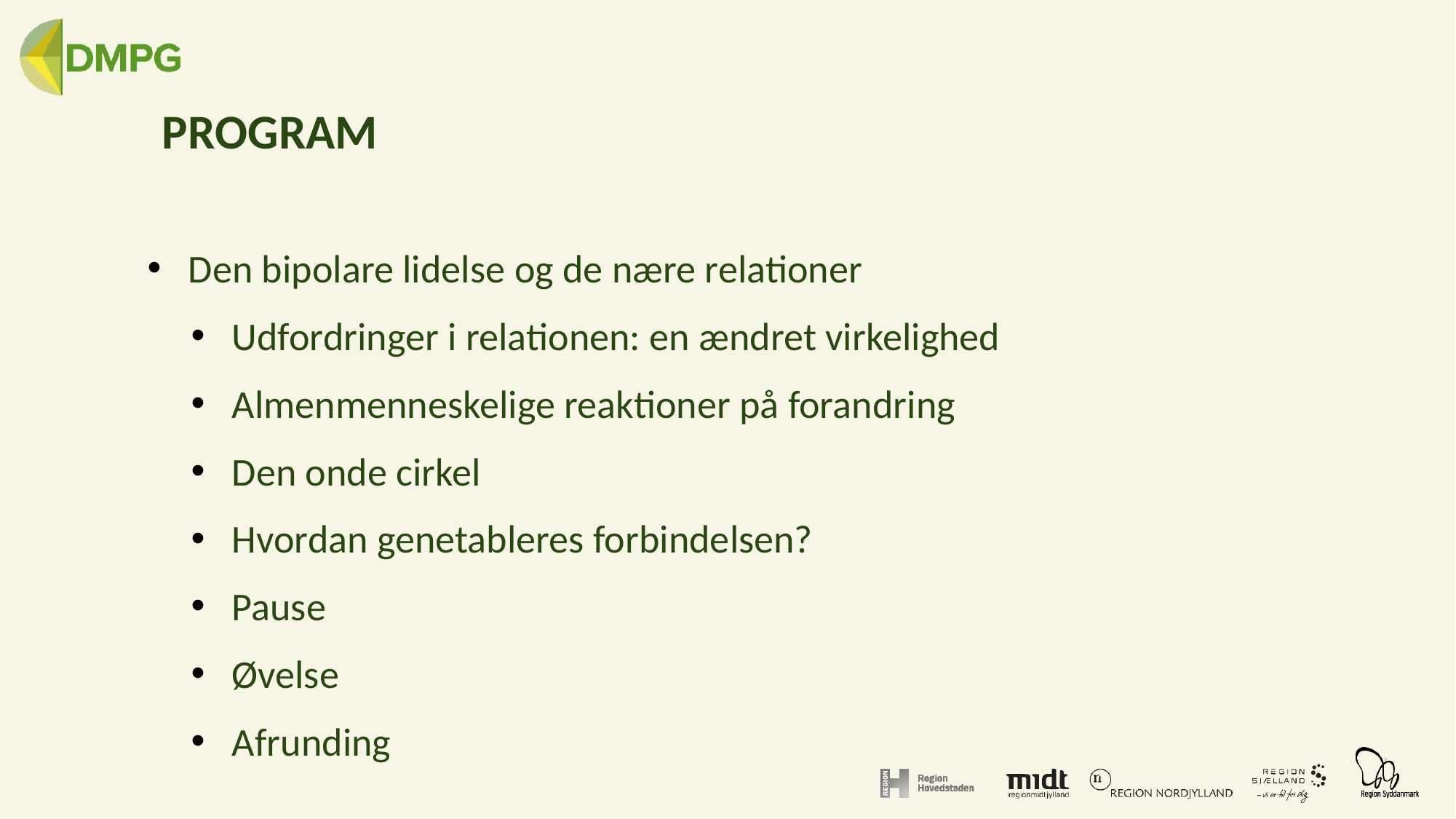

# PROGRAM

Den bipolare lidelse og de nære relationer
Udfordringer i relationen: en ændret virkelighed
Almenmenneskelige reaktioner på forandring
Den onde cirkel
Hvordan genetableres forbindelsen?
Pause
Øvelse
Afrunding

2